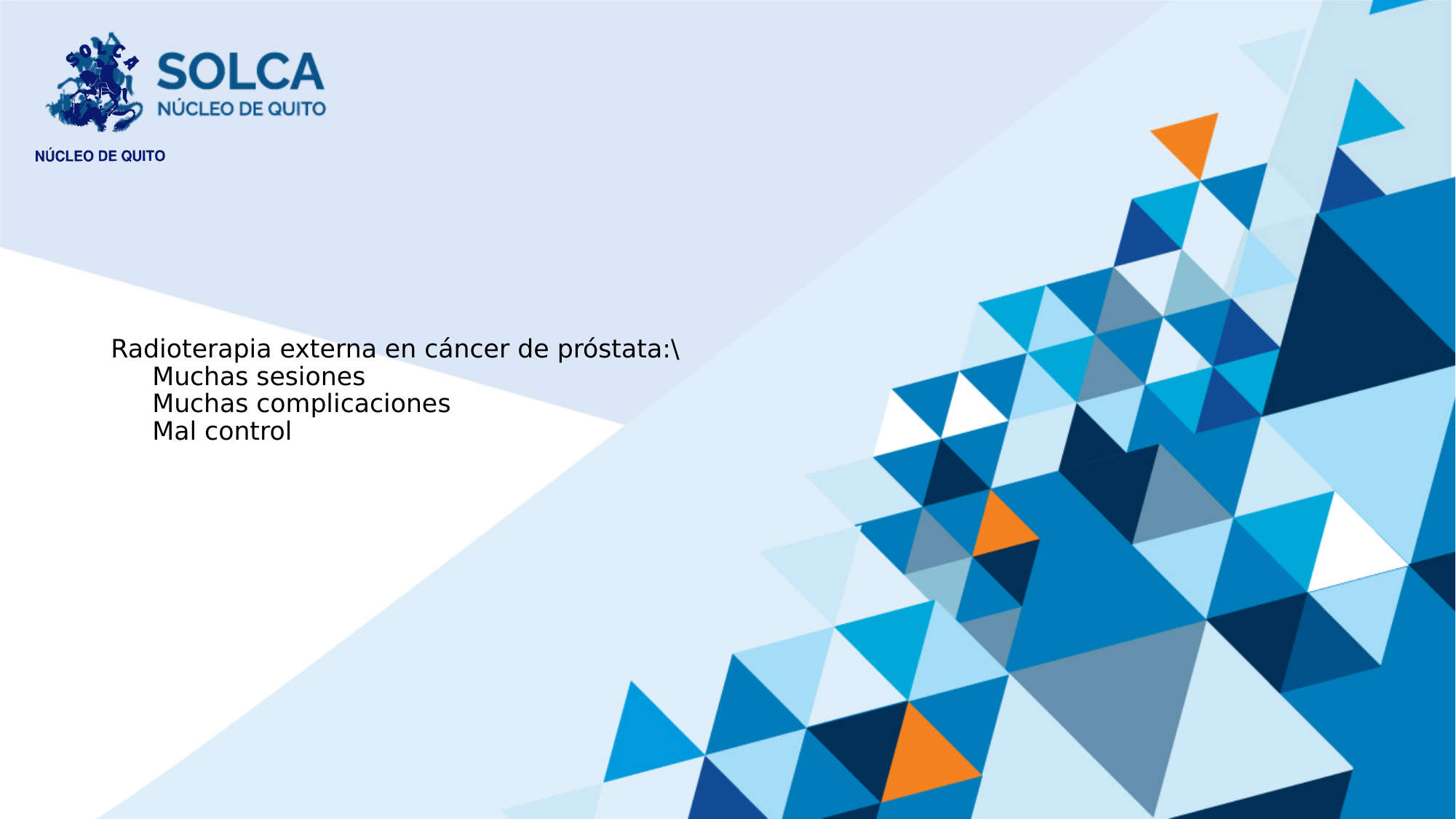

# Radioterapia externa en cáncer de próstata:\ Muchas sesiones Muchas complicaciones Mal control